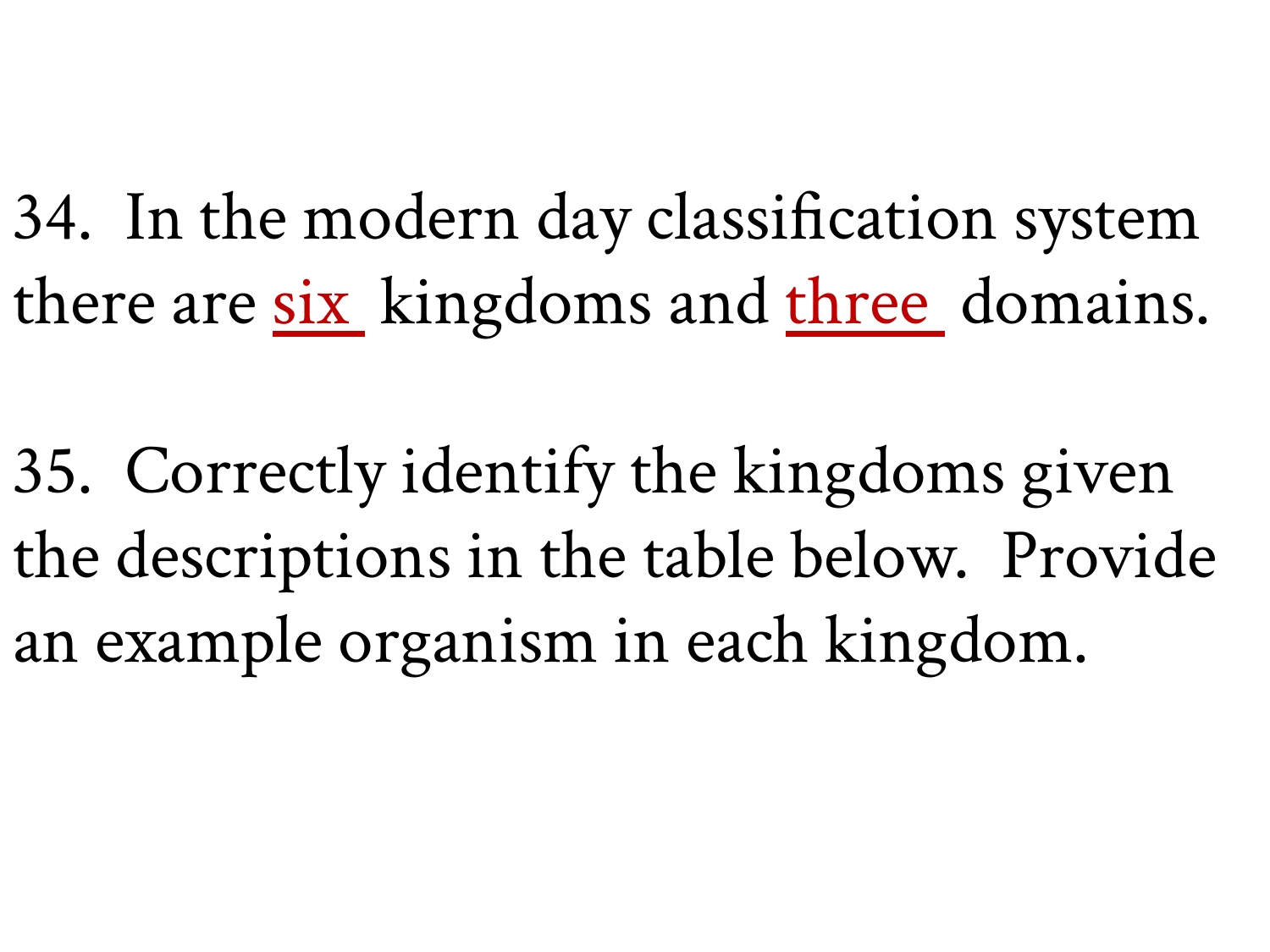

34.  In the modern day classification system there are six  kingdoms and three  domains.

35.  Correctly identify the kingdoms given the descriptions in the table below.  Provide an example organism in each kingdom.